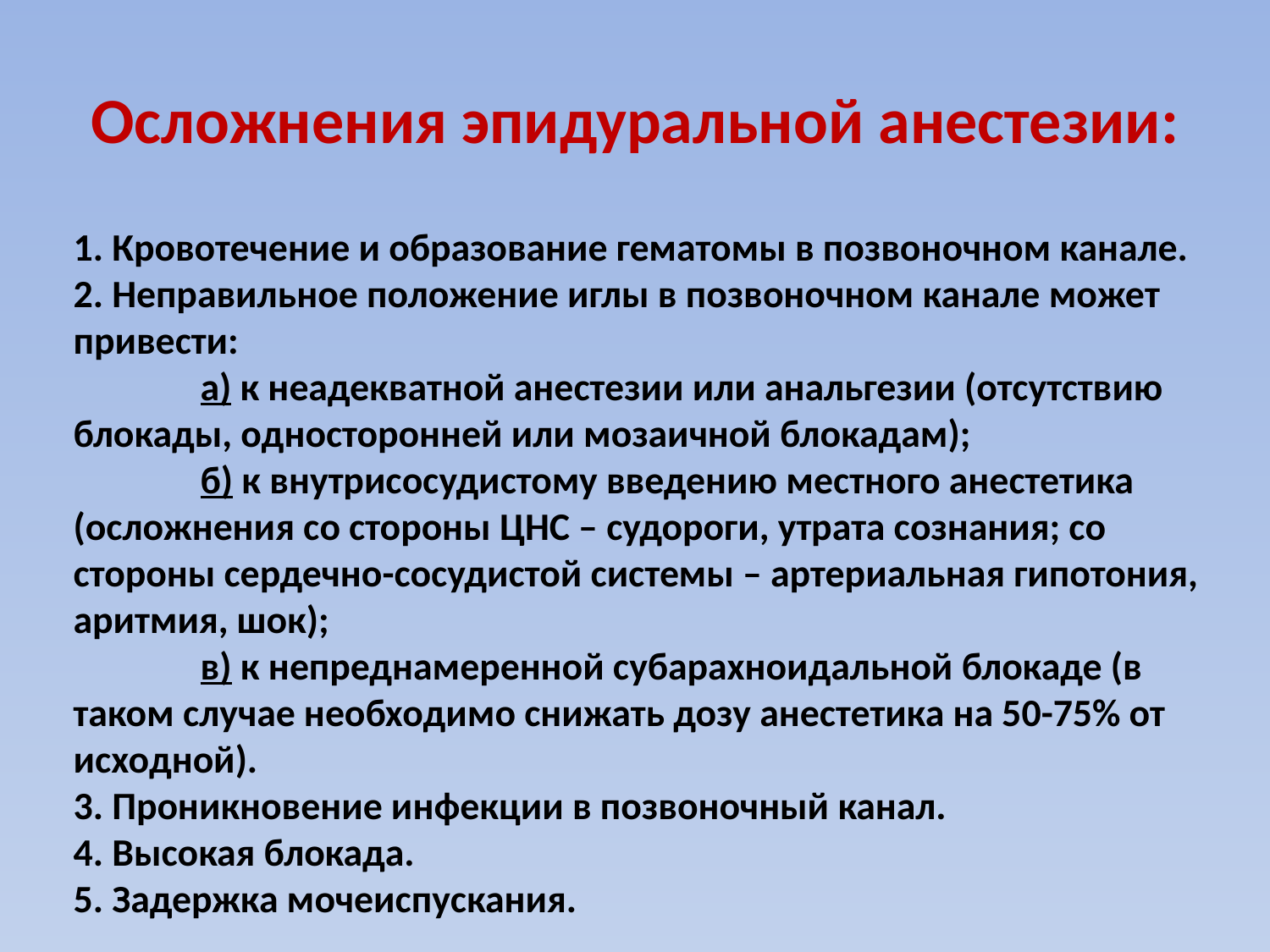

# Осложнения эпидуральной анестезии:
1.​ Кровотечение и образование гематомы в позвоночном канале.
2.​ Неправильное положение иглы в позвоночном канале может привести:
	а) к неадекватной анестезии или анальгезии (отсутствию блокады, односторонней или мозаичной блокадам);
	б) к внутрисосудистому введению местного анестетика (осложнения со стороны ЦНС – судороги, утрата сознания; со стороны сердечно-сосудистой системы – артериальная гипотония, аритмия, шок);
	в) к непреднамеренной субарахноидальной блокаде (в таком случае необходимо снижать дозу анестетика на 50-75% от исходной).
3.​ Проникновение инфекции в позвоночный канал.
4.​ Высокая блокада.
5.​ Задержка мочеиспускания.